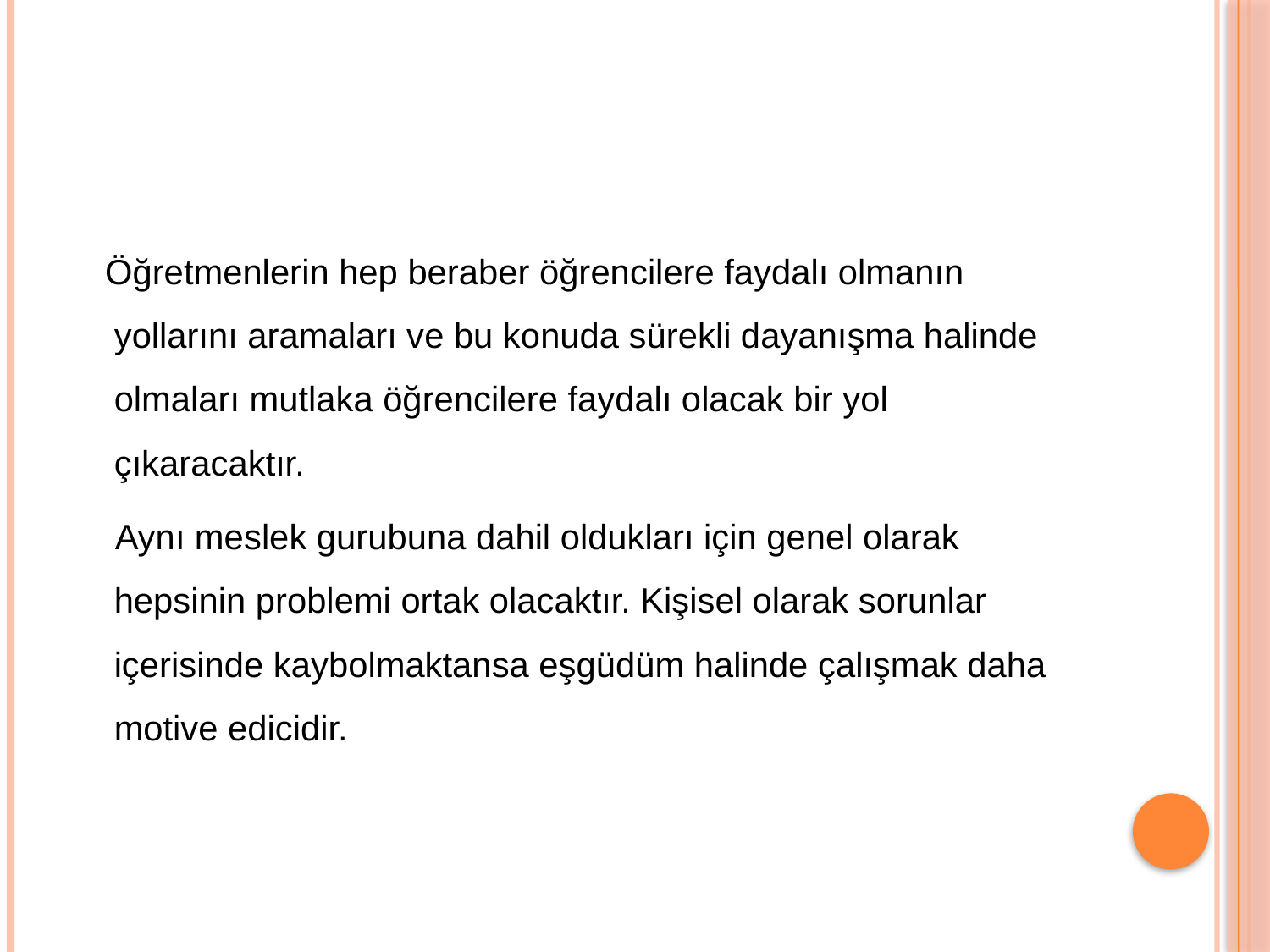

#
   Öğretmenlerin hep beraber öğrencilere faydalı olmanın  yollarını aramaları ve bu konuda sürekli dayanışma halinde olmaları mutlaka öğrencilere faydalı olacak bir yol çıkaracaktır.
    Aynı meslek gurubuna dahil oldukları için genel olarak hepsinin problemi ortak olacaktır. Kişisel olarak sorunlar içerisinde kaybolmaktansa eşgüdüm halinde çalışmak daha motive edicidir.